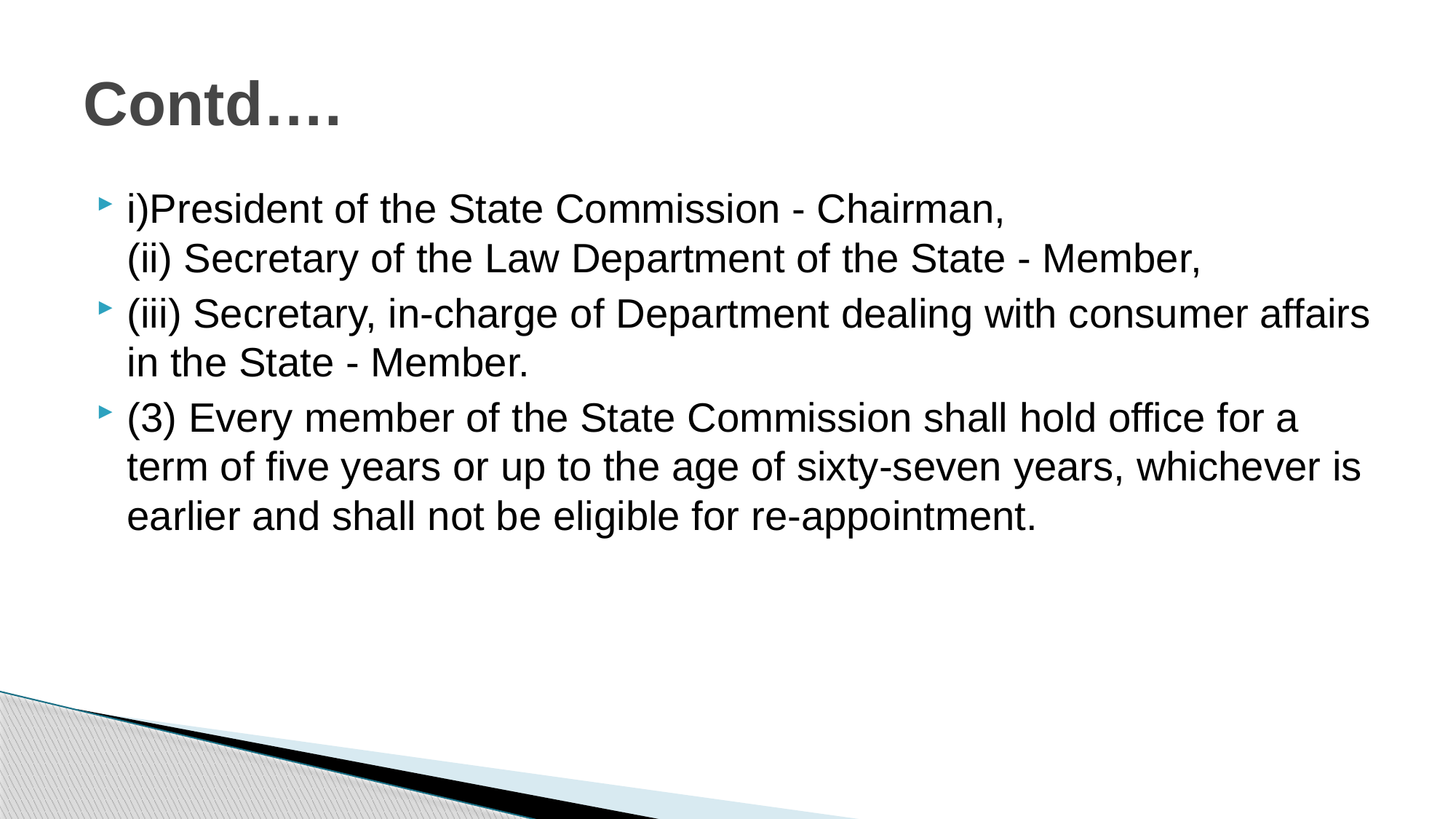

# Contd….
i)President of the State Commission - Chairman,
(ii) Secretary of the Law Department of the State - Member,
(iii) Secretary, in-charge of Department dealing with consumer affairs in the State - Member.
(3) Every member of the State Commission shall hold office for a term of five years or up to the age of sixty-seven years, whichever is earlier and shall not be eligible for re-appointment.